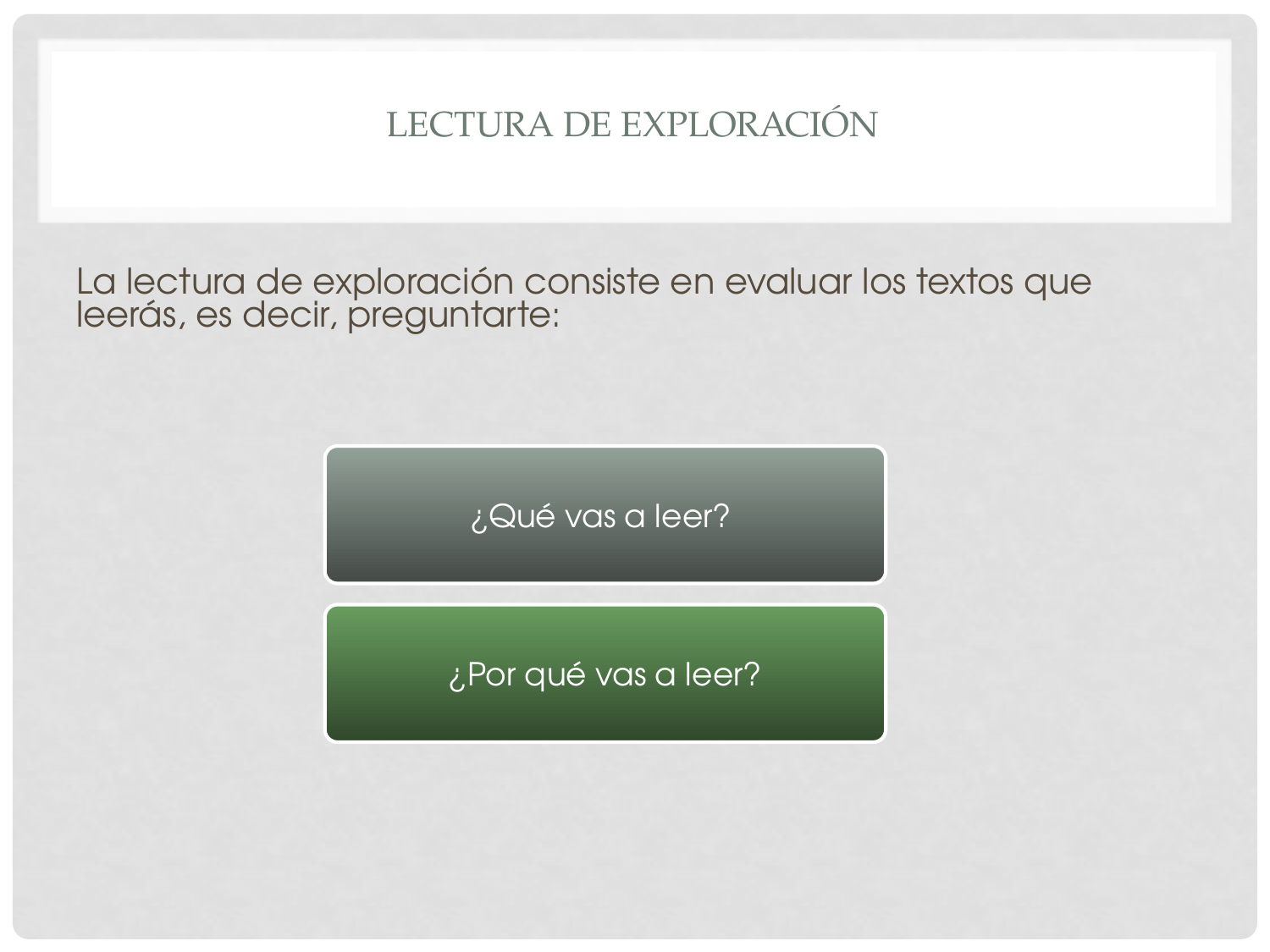

# Lectura de exploración

La lectura de exploración consiste en evaluar los textos que leerás, es decir, preguntarte:

¿Qué vas a leer?
¿Por qué vas a leer?